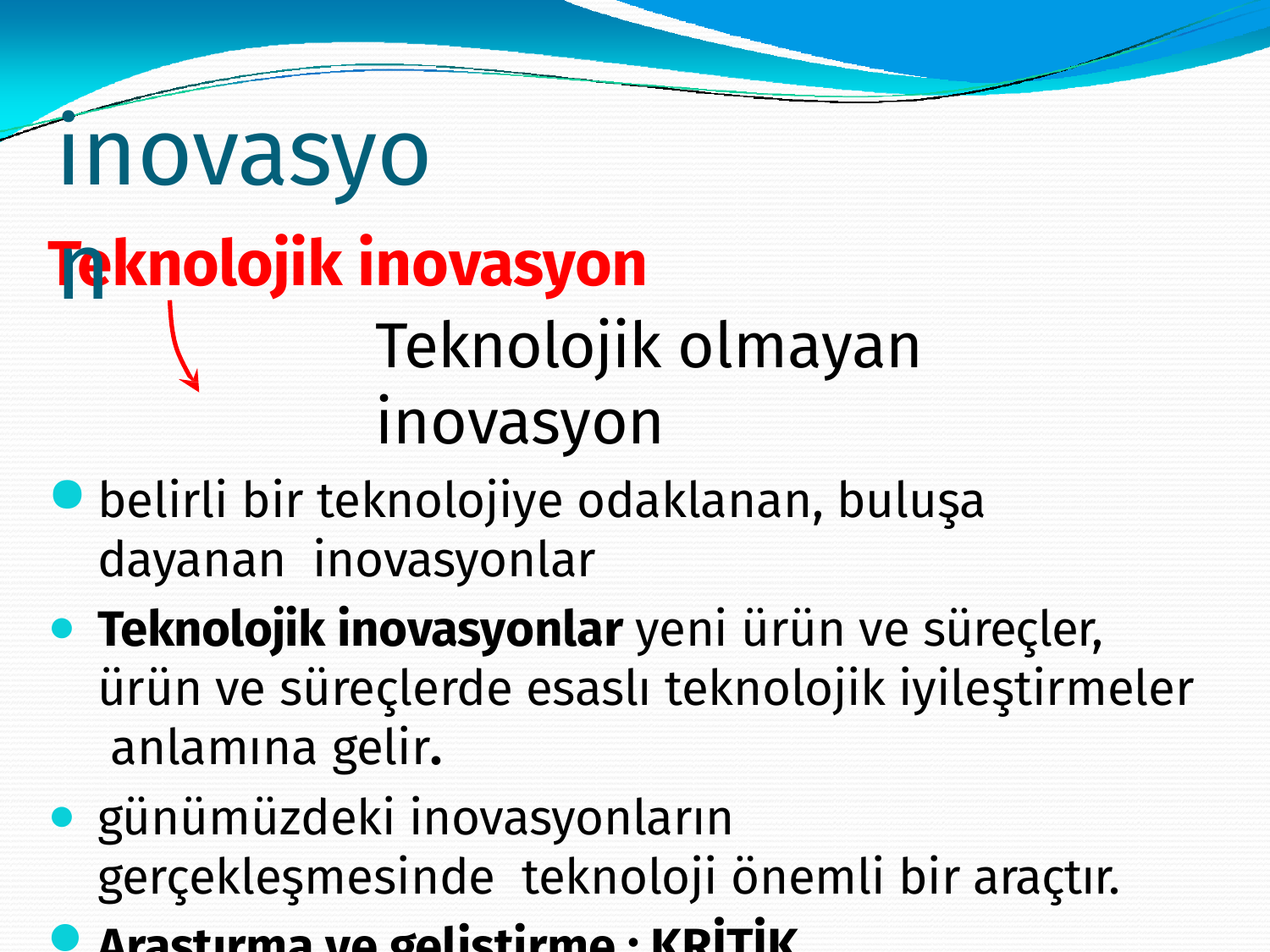

# inovasyon
Teknolojik inovasyon
Teknolojik olmayan inovasyon
belirli bir teknolojiye odaklanan, buluşa dayanan  inovasyonlar
Teknolojik inovasyonlar yeni ürün ve süreçler,  ürün ve süreçlerde esaslı teknolojik iyileştirmeler  anlamına gelir.
günümüzdeki inovasyonların gerçekleşmesinde  teknoloji önemli bir araçtır.
Araştırma ve geliştirme : KRİTİK